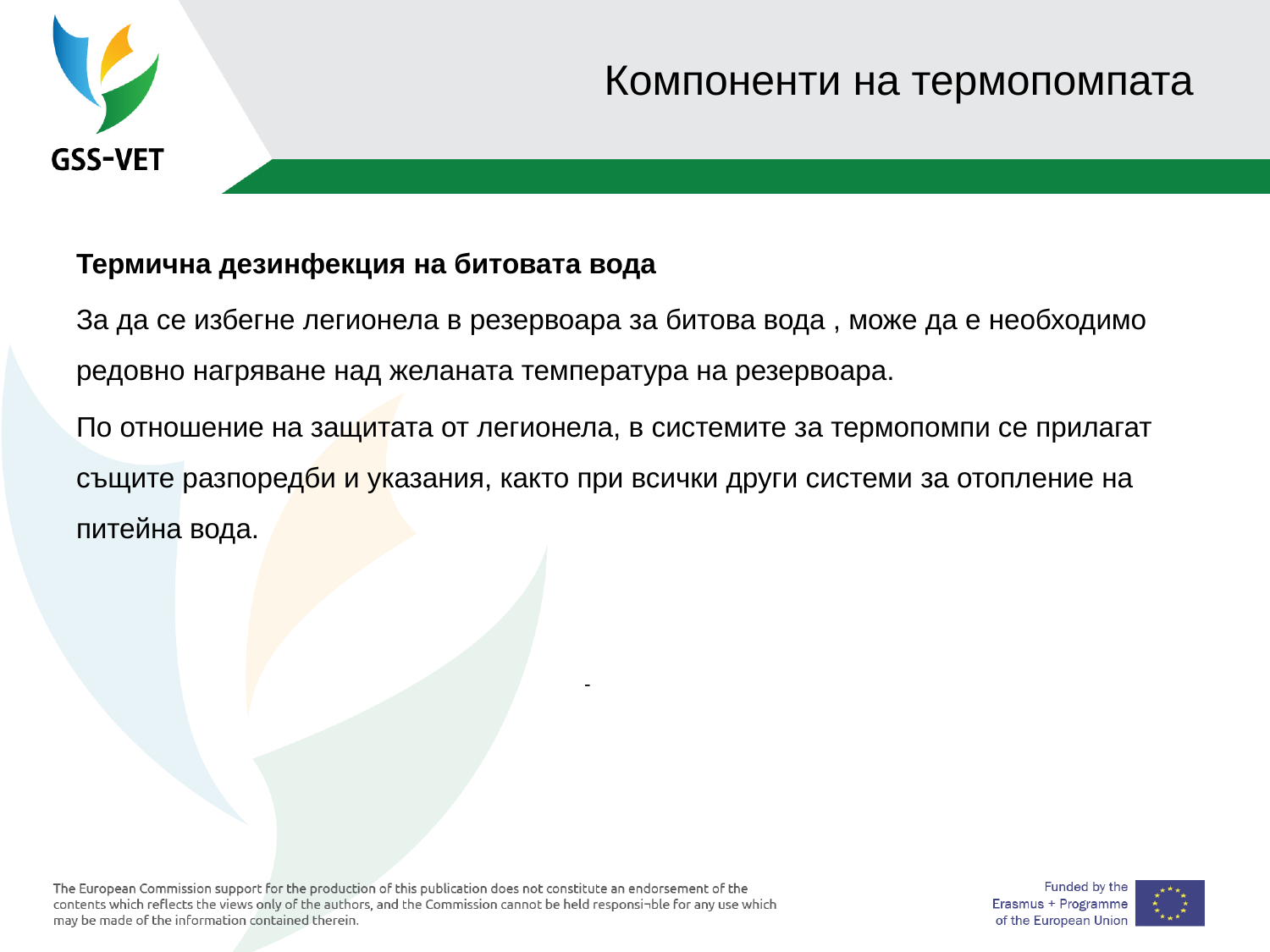

# Компоненти на термопомпата
Термична дезинфекция на битовата вода
За да се избегне легионела в резервоара за битова вода , може да е необходимо редовно нагряване над желаната температура на резервоара.
По отношение на защитата от легионела, в системите за термопомпи се прилагат същите разпоредби и указания, както при всички други системи за отопление на питейна вода.

				-